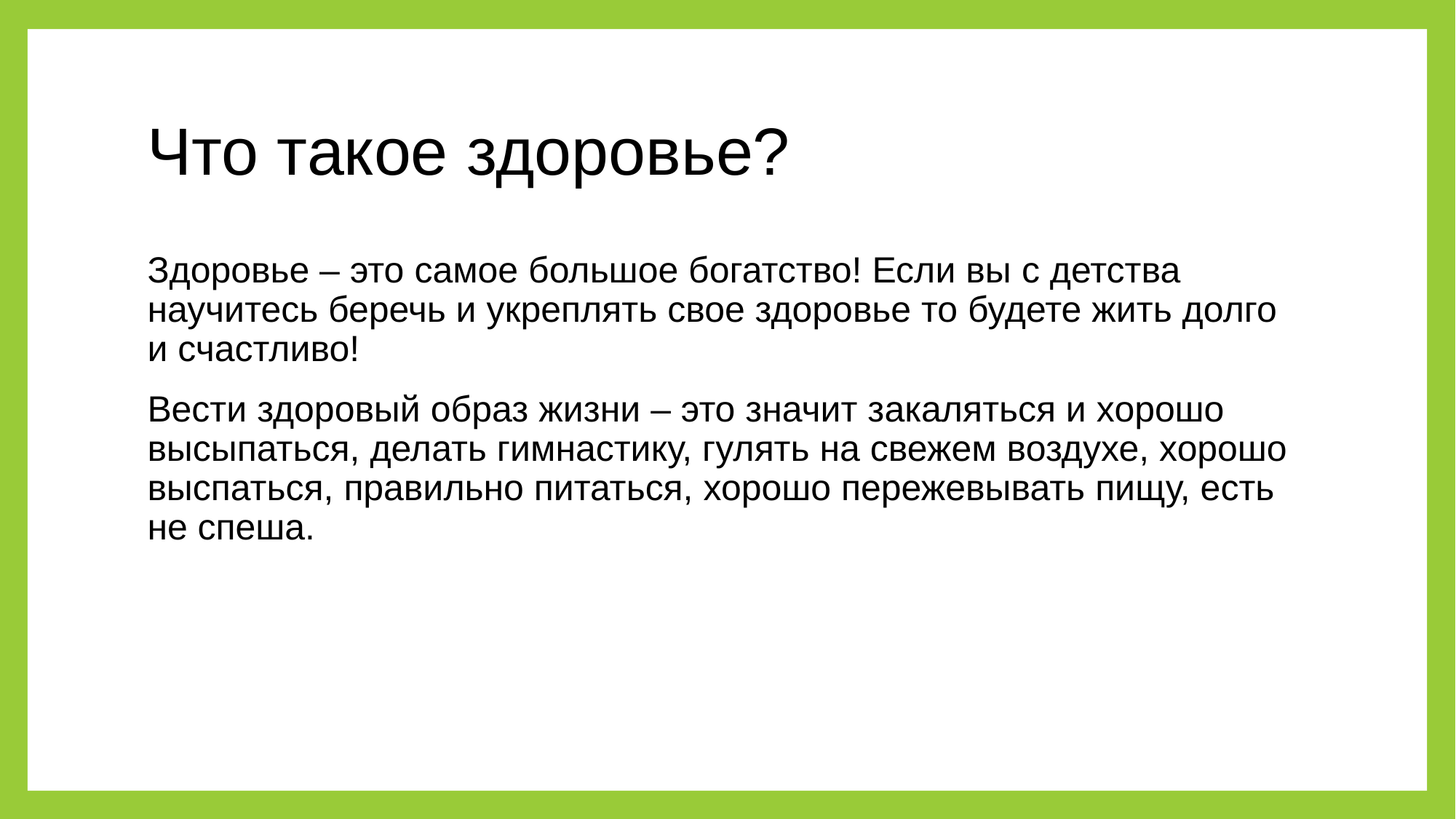

# Что такое здоровье?
Здоровье – это самое большое богатство! Если вы с детства научитесь беречь и укреплять свое здоровье то будете жить долго и счастливо!
Вести здоровый образ жизни – это значит закаляться и хорошо высыпаться, делать гимнастику, гулять на свежем воздухе, хорошо выспаться, правильно питаться, хорошо пережевывать пищу, есть не спеша.